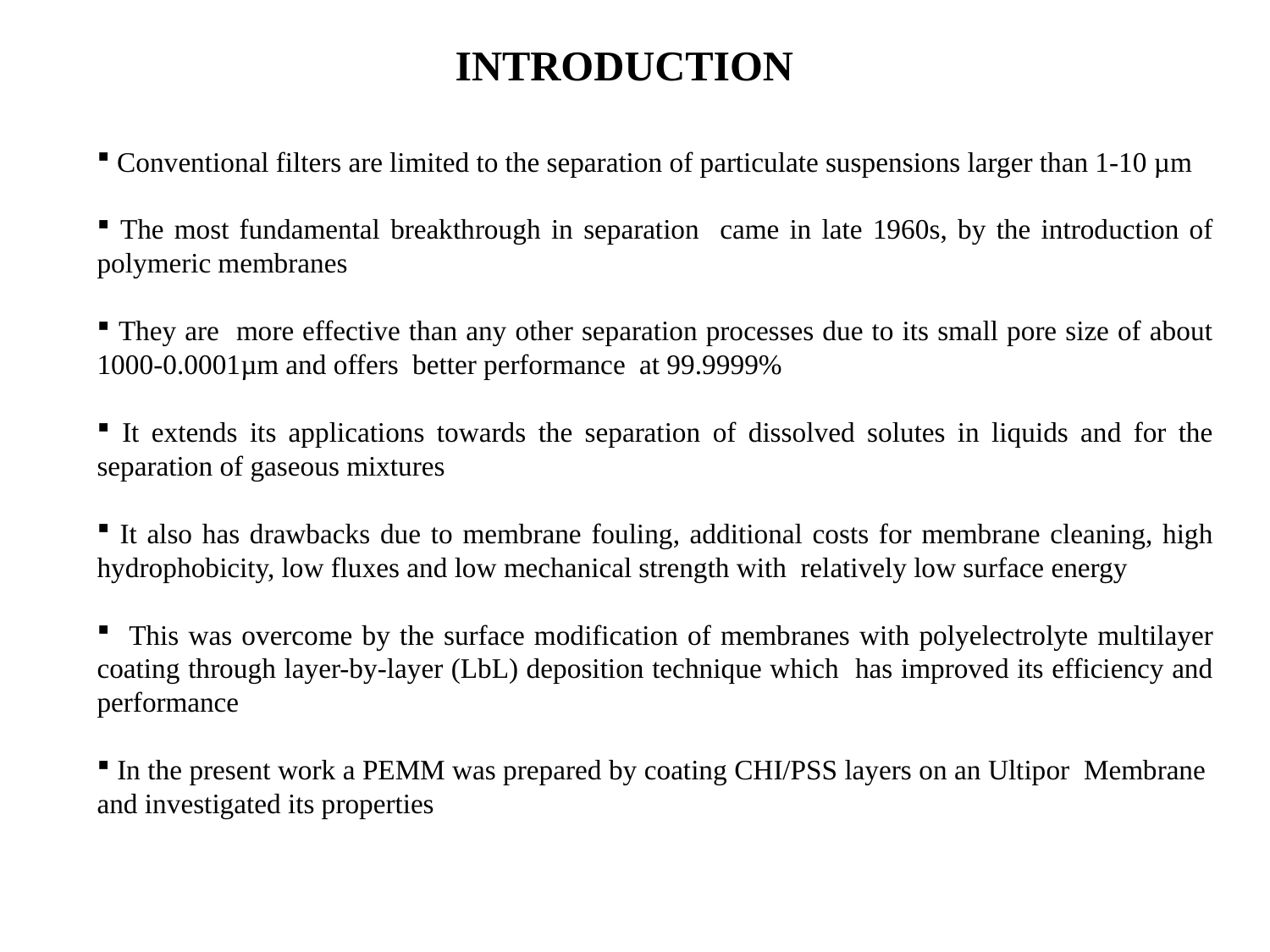

# INTRODUCTION
 Conventional filters are limited to the separation of particulate suspensions larger than 1-10 µm

 The most fundamental breakthrough in separation  came in late 1960s, by the introduction of polymeric membranes

 They are  more effective than any other separation processes due to its small pore size of about 1000-0.0001µm and offers  better performance  at 99.9999%

 It extends its applications towards the separation of dissolved solutes in liquids and for the separation of gaseous mixtures

 It also has drawbacks due to membrane fouling, additional costs for membrane cleaning, high hydrophobicity, low fluxes and low mechanical strength with  relatively low surface energy

  This was overcome by the surface modification of membranes with polyelectrolyte multilayer coating through layer-by-layer (LbL) deposition technique which  has improved its efficiency and performance

 In the present work a PEMM was prepared by coating CHI/PSS layers on an Ultipor  Membrane  and investigated its properties